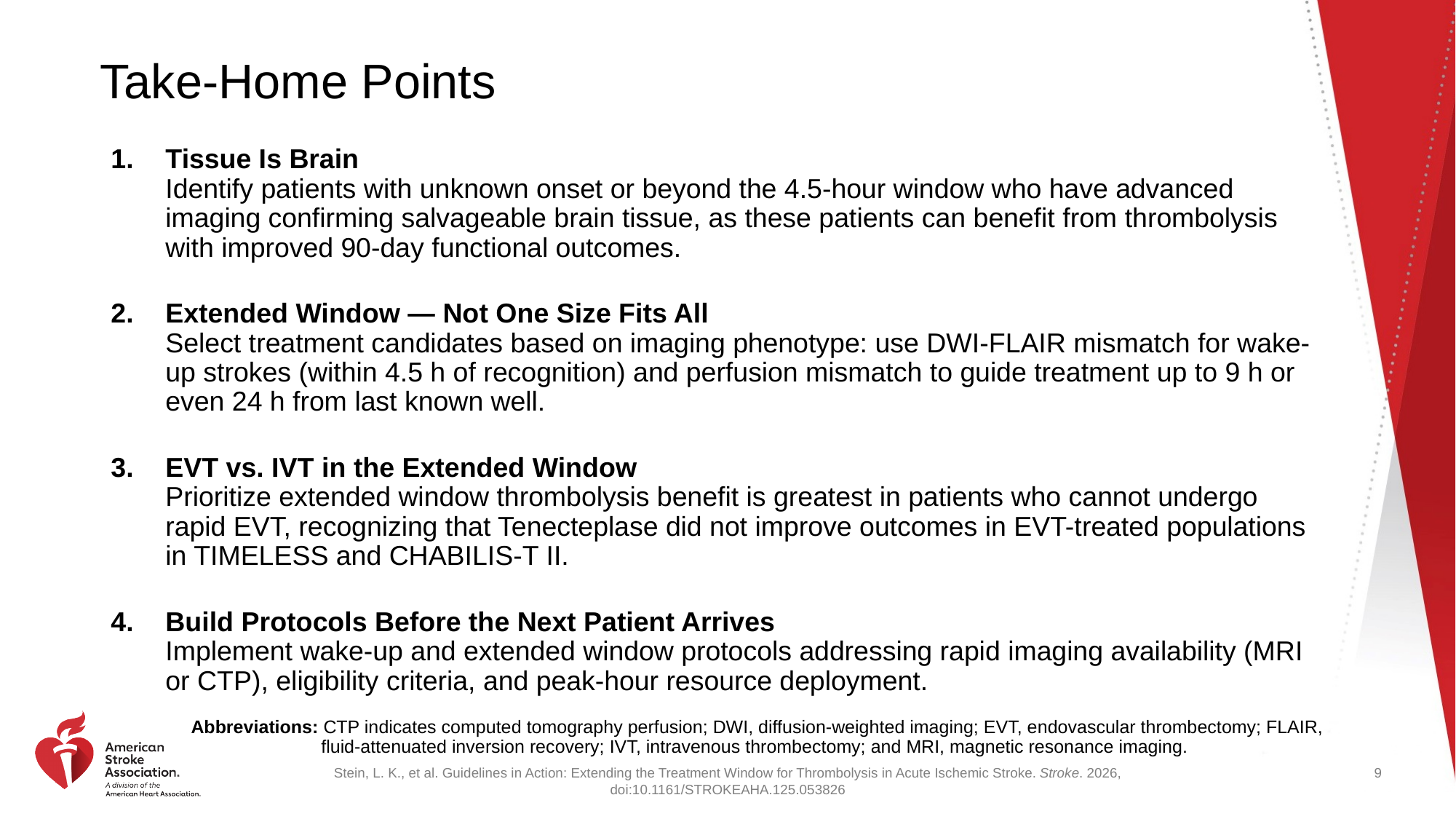

# Take-Home Points
Tissue Is Brain
Identify patients with unknown onset or beyond the 4.5-hour window who have advanced imaging confirming salvageable brain tissue, as these patients can benefit from thrombolysis with improved 90-day functional outcomes.
Extended Window — Not One Size Fits All
Select treatment candidates based on imaging phenotype: use DWI-FLAIR mismatch for wake-up strokes (within 4.5 h of recognition) and perfusion mismatch to guide treatment up to 9 h or even 24 h from last known well.
EVT vs. IVT in the Extended Window
Prioritize extended window thrombolysis benefit is greatest in patients who cannot undergo rapid EVT, recognizing that Tenecteplase did not improve outcomes in EVT-treated populations in TIMELESS and CHABILIS-T II.
Build Protocols Before the Next Patient Arrives
Implement wake-up and extended window protocols addressing rapid imaging availability (MRI or CTP), eligibility criteria, and peak-hour resource deployment.

Abbreviations: CTP indicates computed tomography perfusion; DWI, diffusion-weighted imaging; EVT, endovascular thrombectomy; FLAIR, fluid-attenuated inversion recovery; IVT, intravenous thrombectomy; and MRI, magnetic resonance imaging.
9